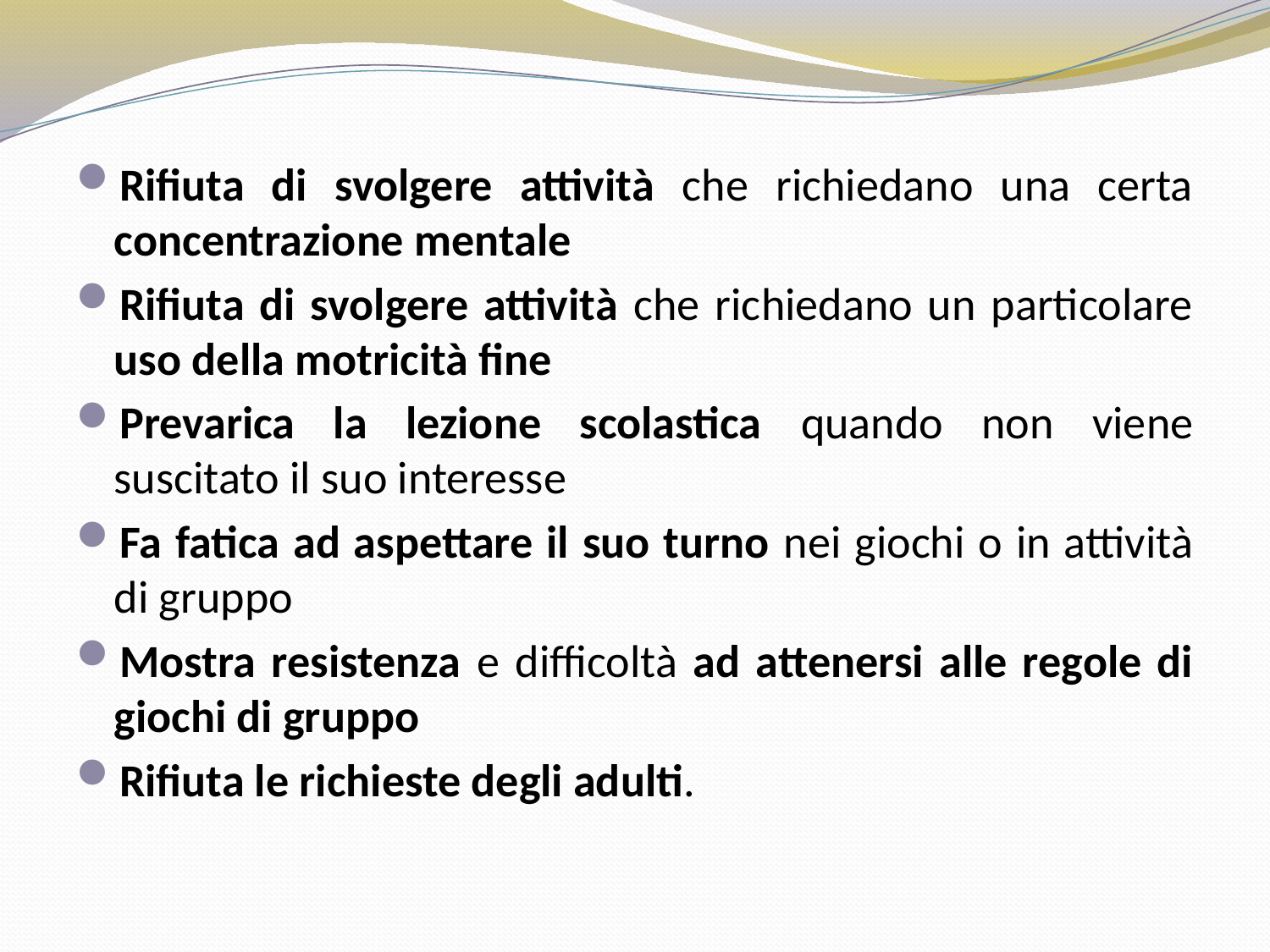

Rifiuta di svolgere attività che richiedano una certa concentrazione mentale
Rifiuta di svolgere attività che richiedano un particolare uso della motricità fine
Prevarica la lezione scolastica quando non viene suscitato il suo interesse
Fa fatica ad aspettare il suo turno nei giochi o in attività di gruppo
Mostra resistenza e difficoltà ad attenersi alle regole di giochi di gruppo
Rifiuta le richieste degli adulti.